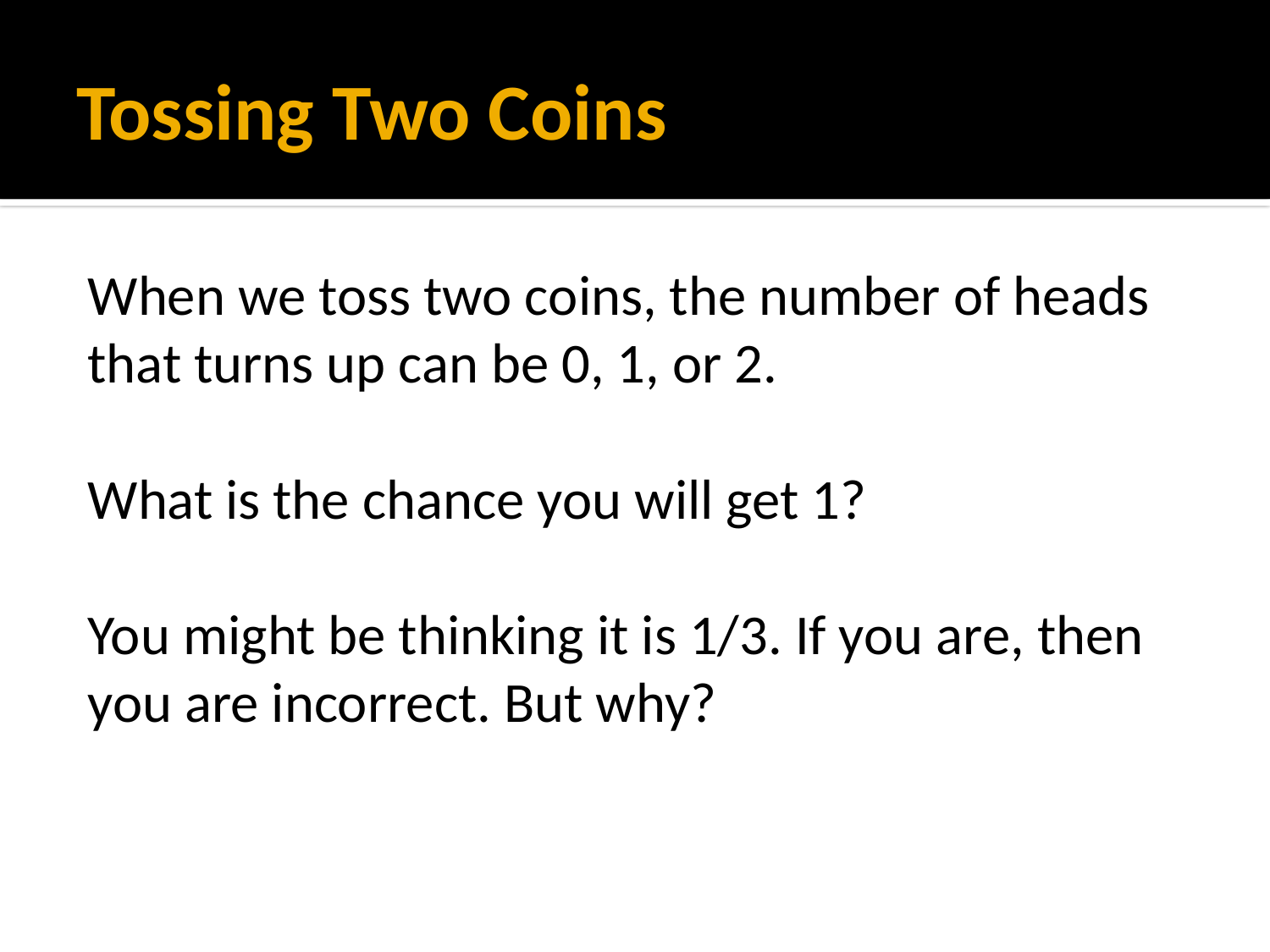

# Tossing Two Coins
When we toss two coins, the number of heads that turns up can be 0, 1, or 2.

What is the chance you will get 1?

You might be thinking it is 1/3. If you are, then you are incorrect. But why?